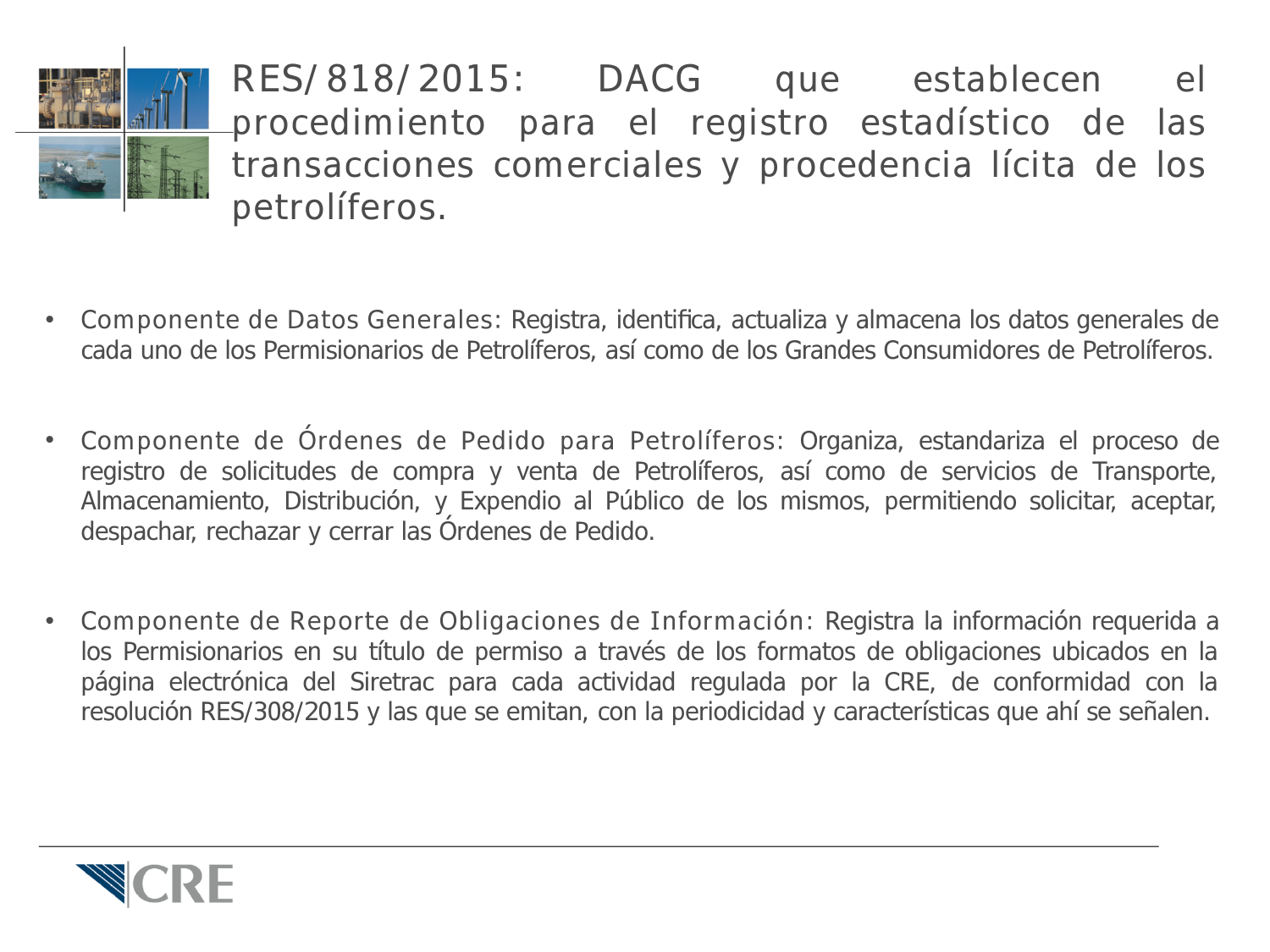

RES/818/2015: DACG que establecen el procedimiento para el registro estadístico de las transacciones comerciales y procedencia lícita de los petrolíferos.
Componente de Datos Generales: Registra, identifica, actualiza y almacena los datos generales de cada uno de los Permisionarios de Petrolíferos, así como de los Grandes Consumidores de Petrolíferos.

Componente de Órdenes de Pedido para Petrolíferos: Organiza, estandariza el proceso de registro de solicitudes de compra y venta de Petrolíferos, así como de servicios de Transporte, Almacenamiento, Distribución, y Expendio al Público de los mismos, permitiendo solicitar, aceptar, despachar, rechazar y cerrar las Órdenes de Pedido.

Componente de Reporte de Obligaciones de Información: Registra la información requerida a los Permisionarios en su título de permiso a través de los formatos de obligaciones ubicados en la página electrónica del Siretrac para cada actividad regulada por la CRE, de conformidad con la resolución RES/308/2015 y las que se emitan, con la periodicidad y características que ahí se señalen.